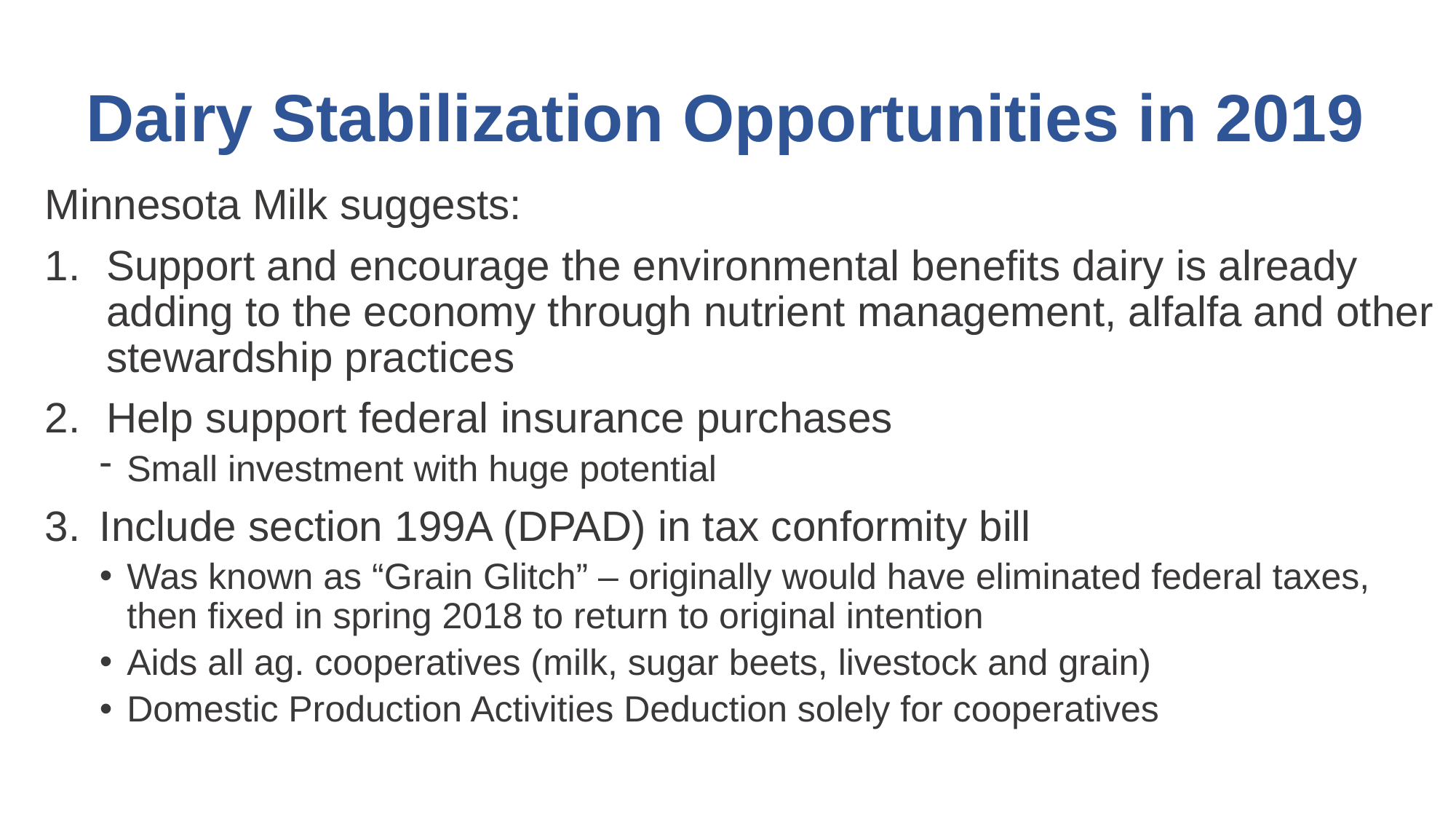

# Dairy Stabilization Opportunities in 2019
Minnesota Milk suggests:
Support and encourage the environmental benefits dairy is already adding to the economy through nutrient management, alfalfa and other stewardship practices
Help support federal insurance purchases
Small investment with huge potential
Include section 199A (DPAD) in tax conformity bill
Was known as “Grain Glitch” – originally would have eliminated federal taxes, then fixed in spring 2018 to return to original intention
Aids all ag. cooperatives (milk, sugar beets, livestock and grain)
Domestic Production Activities Deduction solely for cooperatives